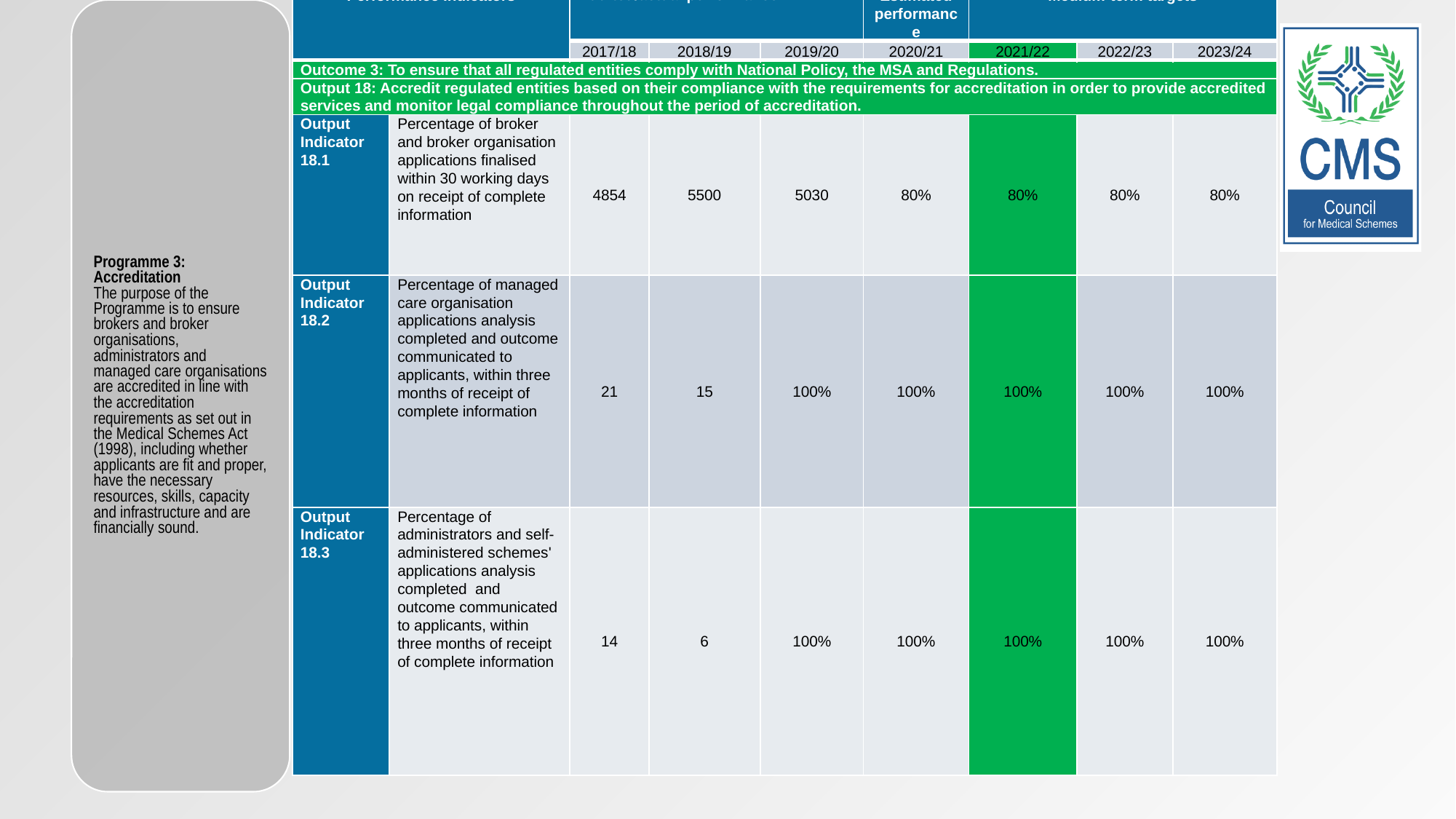

34
Programme 3: Accreditation
The purpose of the Programme is to ensure brokers and broker organisations, administrators and managed care organisations are accredited in line with the accreditation requirements as set out in the Medical Schemes Act (1998), including whether applicants are fit and proper, have the necessary resources, skills, capacity and infrastructure and are financially sound.
| Performance Indicators |  | Audited/actual performance |  |  | Estimated performance | Medium-term targets |  |  |
| --- | --- | --- | --- | --- | --- | --- | --- | --- |
|  |  | 2017/18 | 2018/19 | 2019/20 | 2020/21 | 2021/22 | 2022/23 | 2023/24 |
| Outcome 3: To ensure that all regulated entities comply with National Policy, the MSA and Regulations. |  |  |  |  |  |  |  |  |
| Output 18: Accredit regulated entities based on their compliance with the requirements for accreditation in order to provide accredited services and monitor legal compliance throughout the period of accreditation. |  |  |  |  |  |  |  |  |
| Output Indicator 18.1 | Percentage of broker and broker organisation applications finalised within 30 working days on receipt of complete information | 4854 | 5500 | 5030 | 80% | 80% | 80% | 80% |
| Output Indicator 18.2 | Percentage of managed care organisation applications analysis completed and outcome communicated to applicants, within three months of receipt of complete information | 21 | 15 | 100% | 100% | 100% | 100% | 100% |
| Output Indicator 18.3 | Percentage of administrators and self-administered schemes' applications analysis completed and outcome communicated to applicants, within three months of receipt of complete information | 14 | 6 | 100% | 100% | 100% | 100% | 100% |